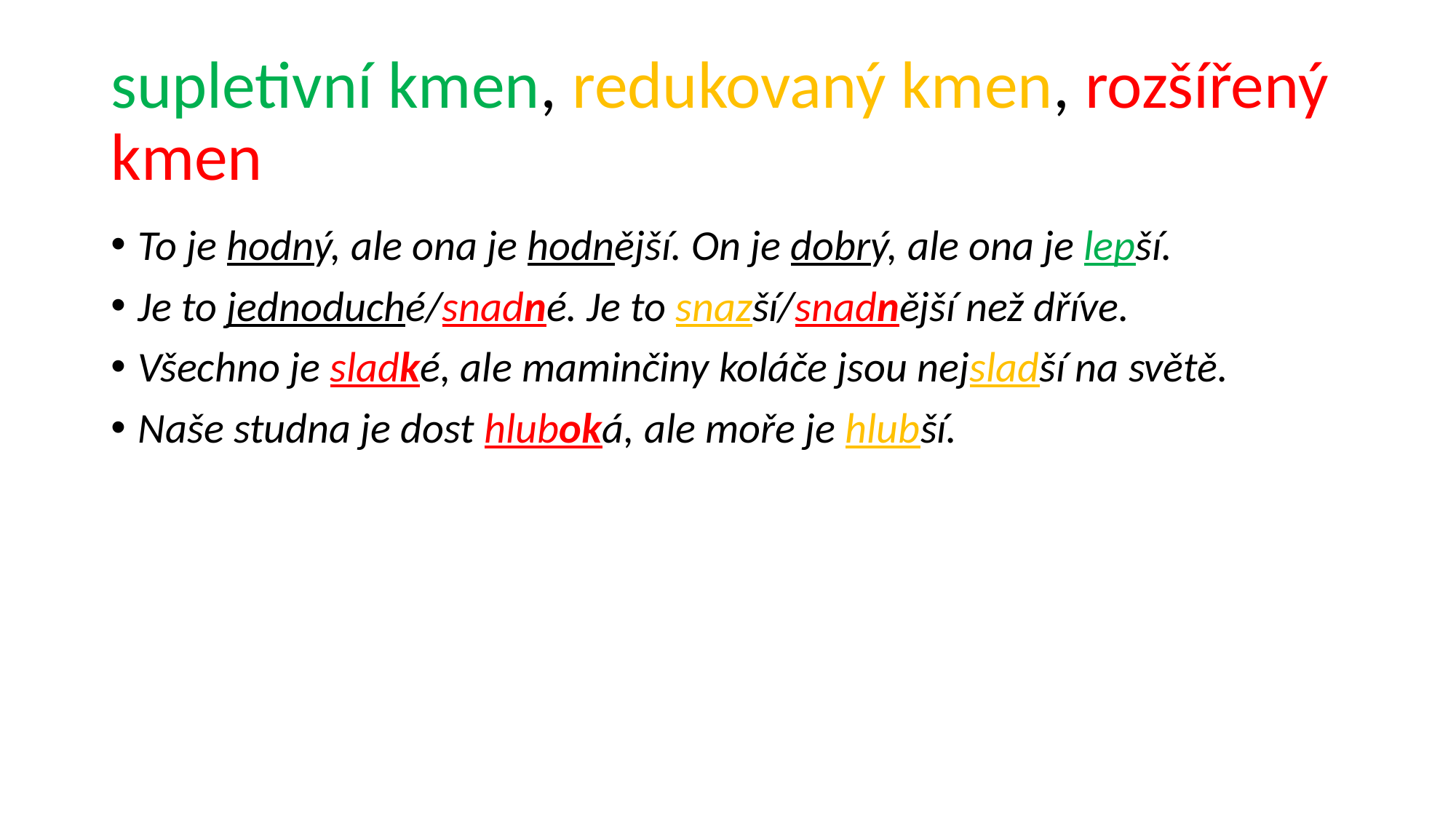

# supletivní kmen, redukovaný kmen, rozšířený kmen
To je hodný, ale ona je hodnější. On je dobrý, ale ona je lepší.
Je to jednoduché/snadné. Je to snazší/snadnější než dříve.
Všechno je sladké, ale maminčiny koláče jsou nejsladší na světě.
Naše studna je dost hluboká, ale moře je hlubší.